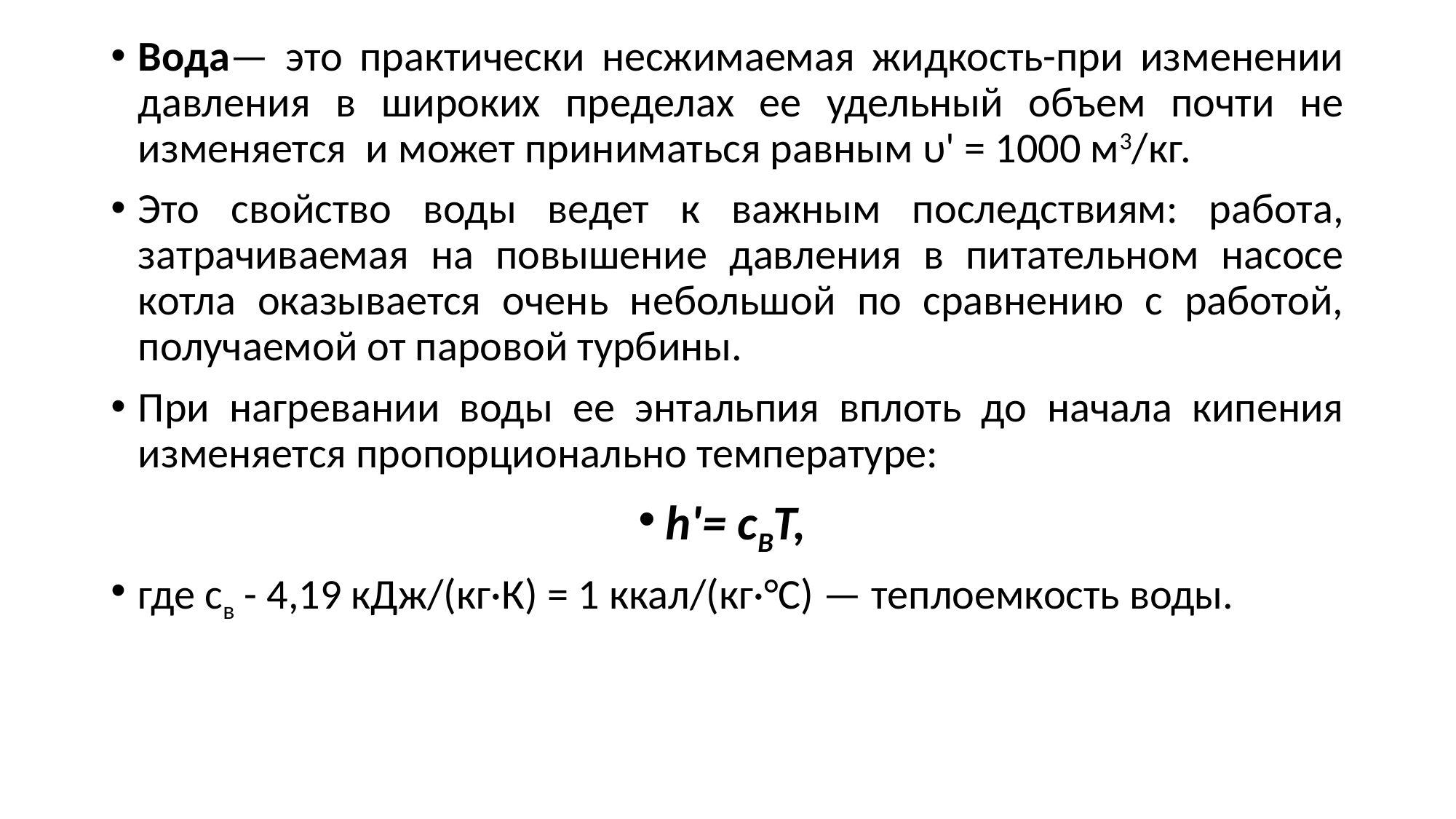

Вода— это практически несжимаемая жидкость-при изменении давления в широких пределах ее удельный объем почти не изменяется  и может приниматься равным υ' = 1000 м3/кг.
Это свойство воды ведет к важным последствиям: работа, затрачиваемая на повышение давления в питательном насосе котла оказывается очень небольшой по сравнению с работой, получаемой от паровой турбины.
При нагревании воды ее энтальпия вплоть до начала кипения изменяется пропорционально температуре:
h'= cBT,
где св - 4,19 кДж/(кг·К) = 1 ккал/(кг·°С) — теплоемкость воды.